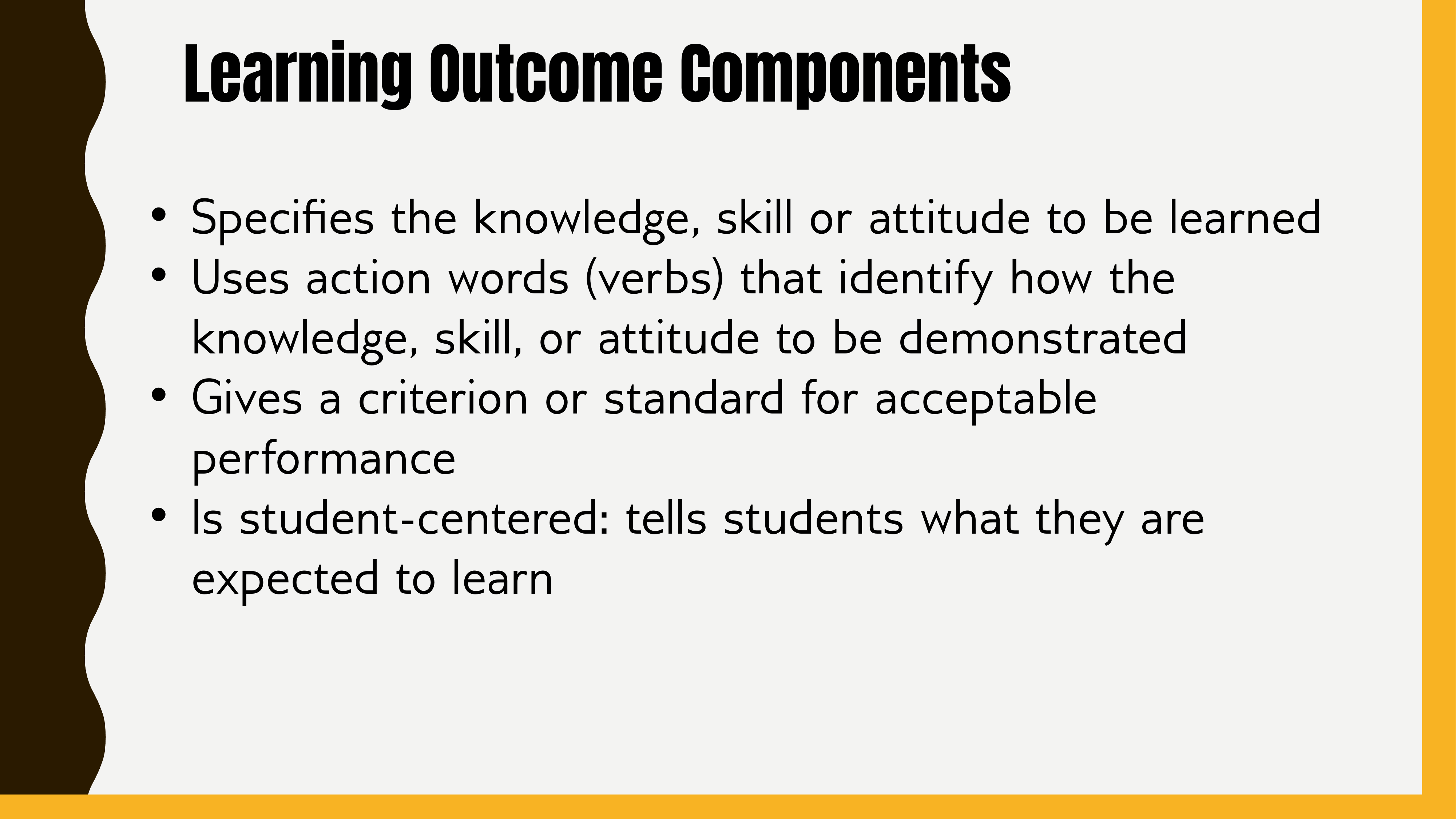

# Learning Outcome Components

Specifies the knowledge, skill or attitude to be learned
Uses action words (verbs) that identify how the knowledge, skill, or attitude to be demonstrated
Gives a criterion or standard for acceptable performance
Is student-centered: tells students what they are expected to learn